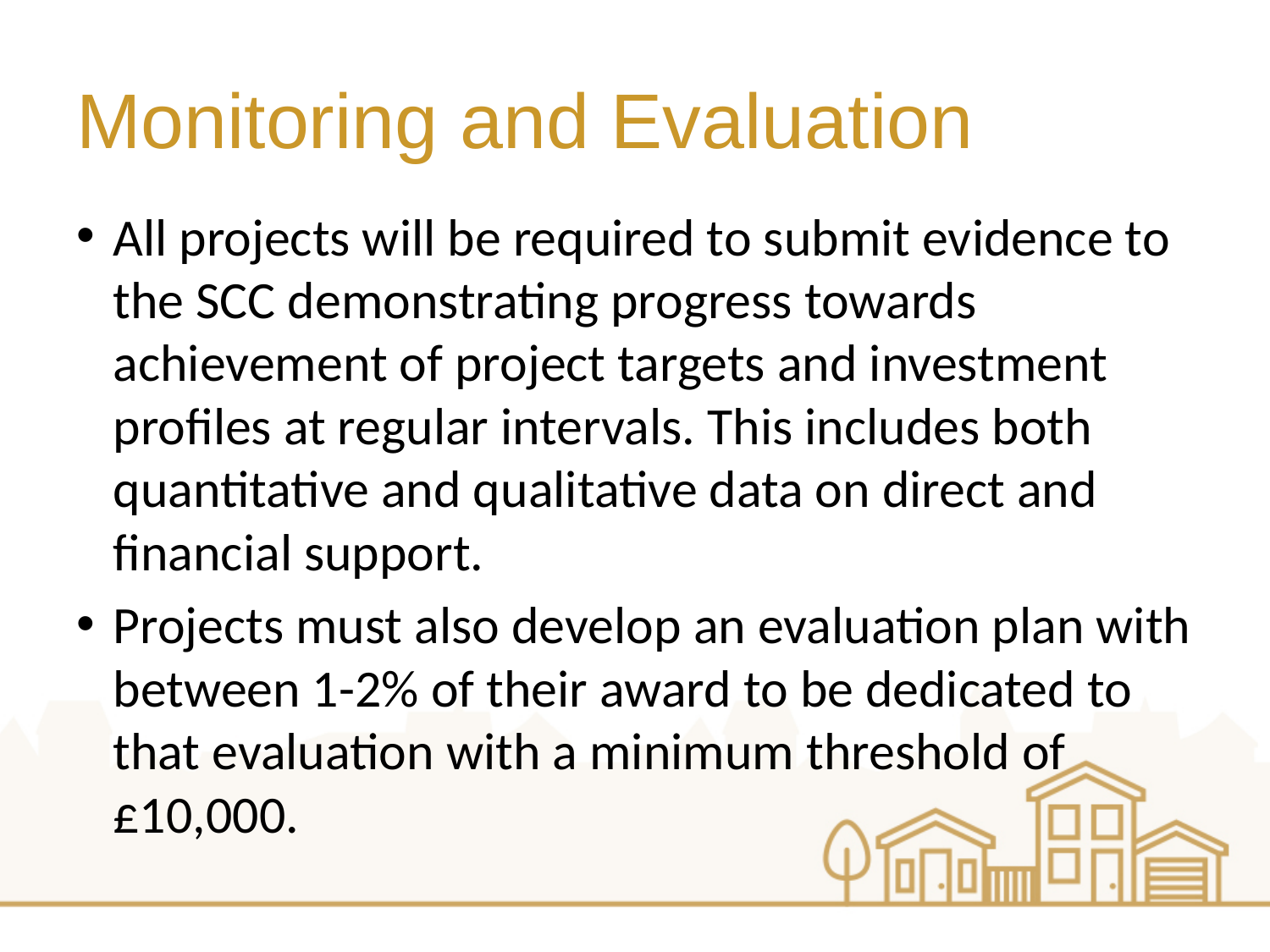

# Monitoring and Evaluation
All projects will be required to submit evidence to the SCC demonstrating progress towards achievement of project targets and investment profiles at regular intervals. This includes both quantitative and qualitative data on direct and financial support.
Projects must also develop an evaluation plan with between 1-2% of their award to be dedicated to that evaluation with a minimum threshold of £10,000.